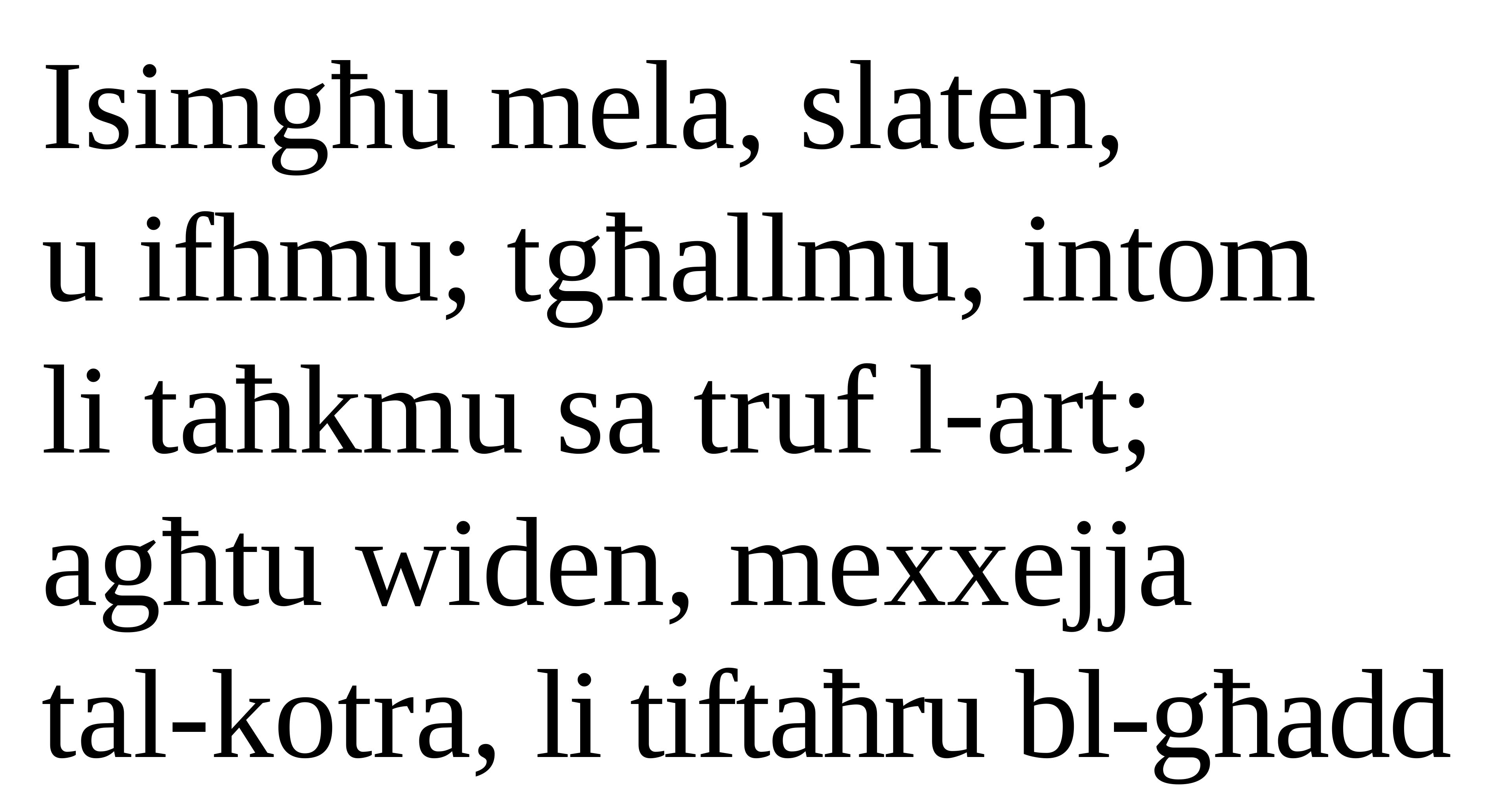

Isimgħu mela, slaten,
u ifhmu; tgħallmu, intom
li taħkmu sa truf l-art; agħtu widen, mexxejja
tal-kotra, li tiftaħru bl-għadd